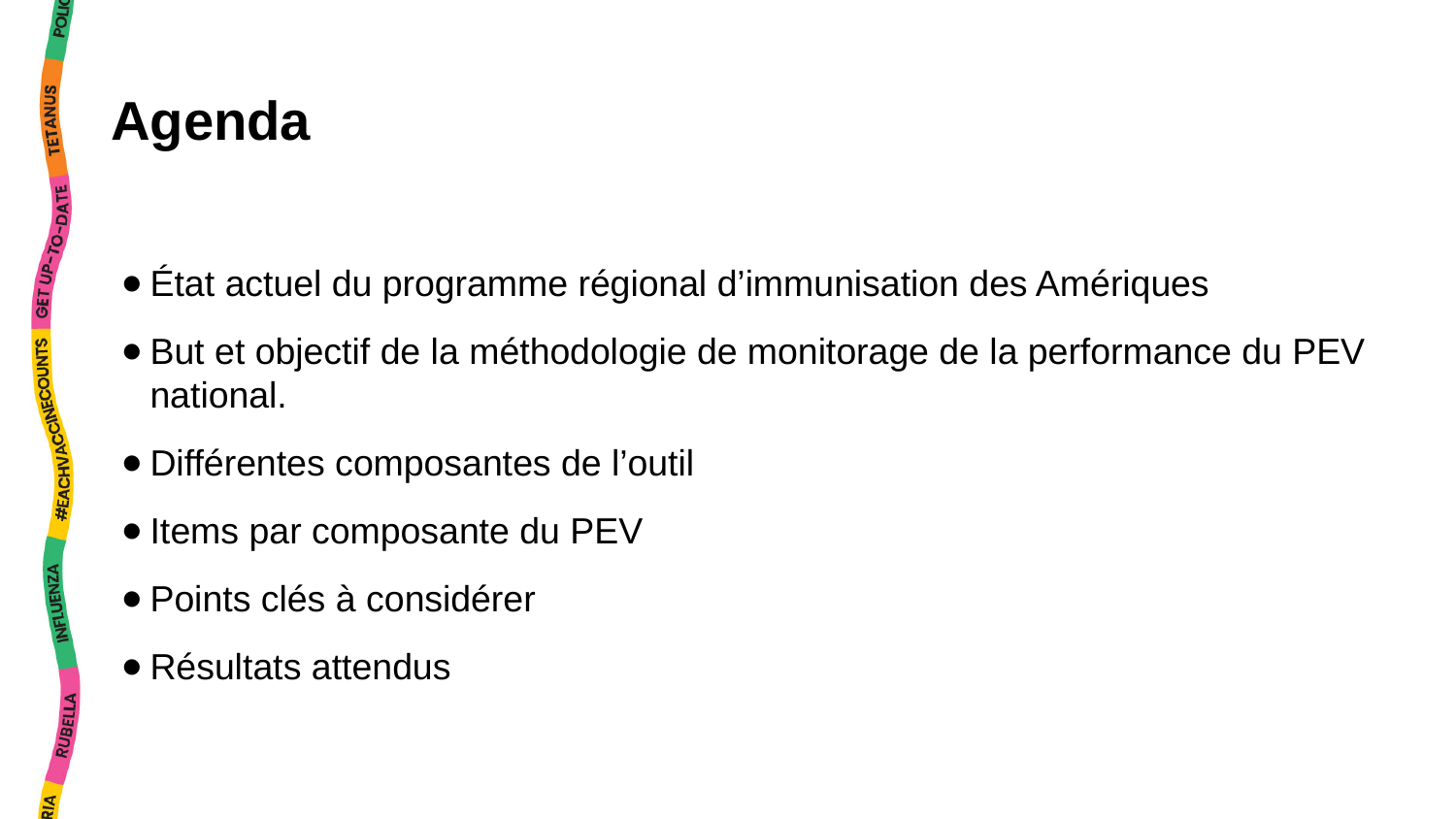

# Agenda
État actuel du programme régional d’immunisation des Amériques
But et objectif de la méthodologie de monitorage de la performance du PEV national.
Différentes composantes de l’outil
Items par composante du PEV
Points clés à considérer
Résultats attendus